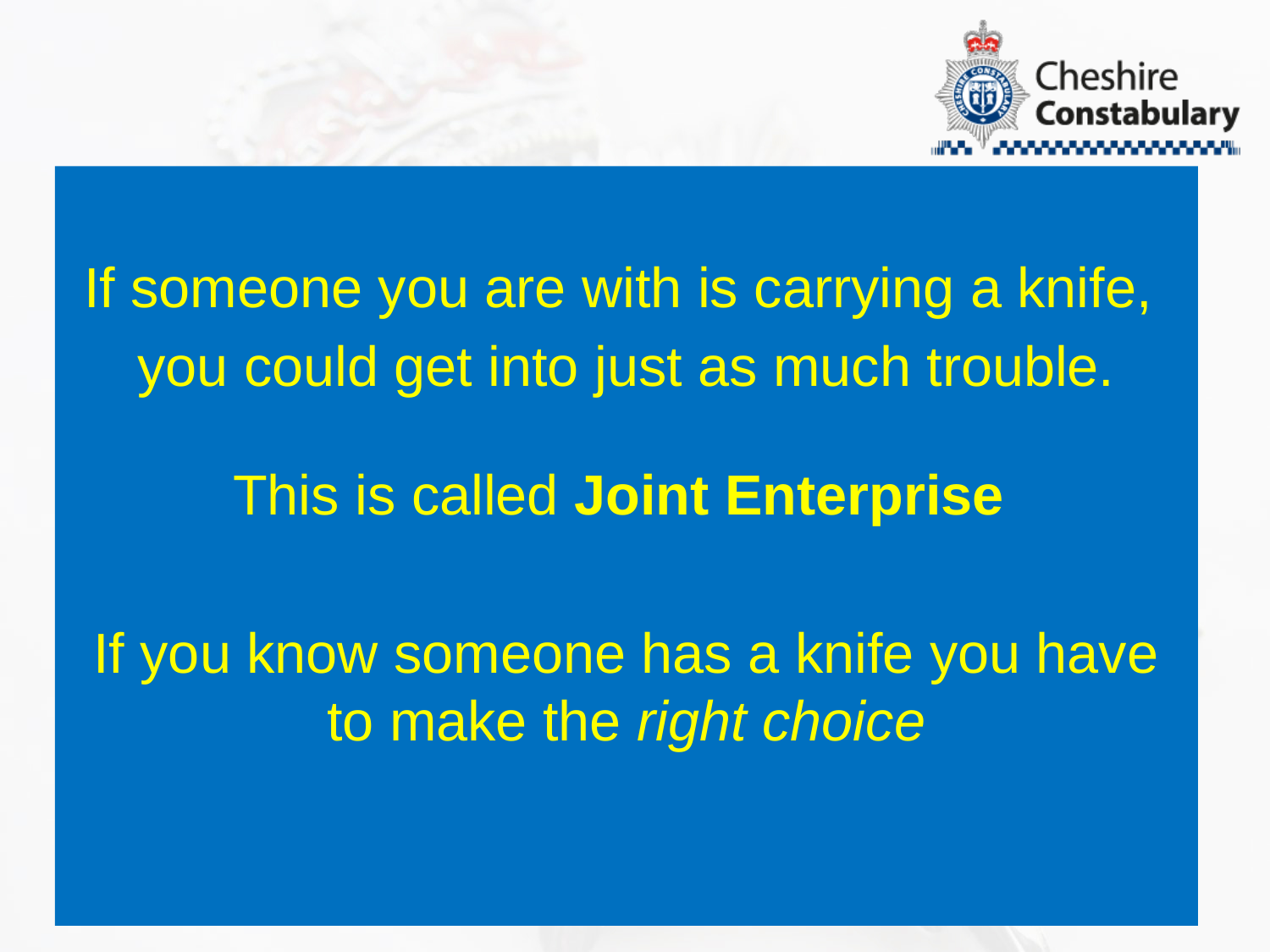

If someone you are with is carrying a knife,
you could get into just as much trouble.

This is called Joint Enterprise

If you know someone has a knife you have to make the right choice